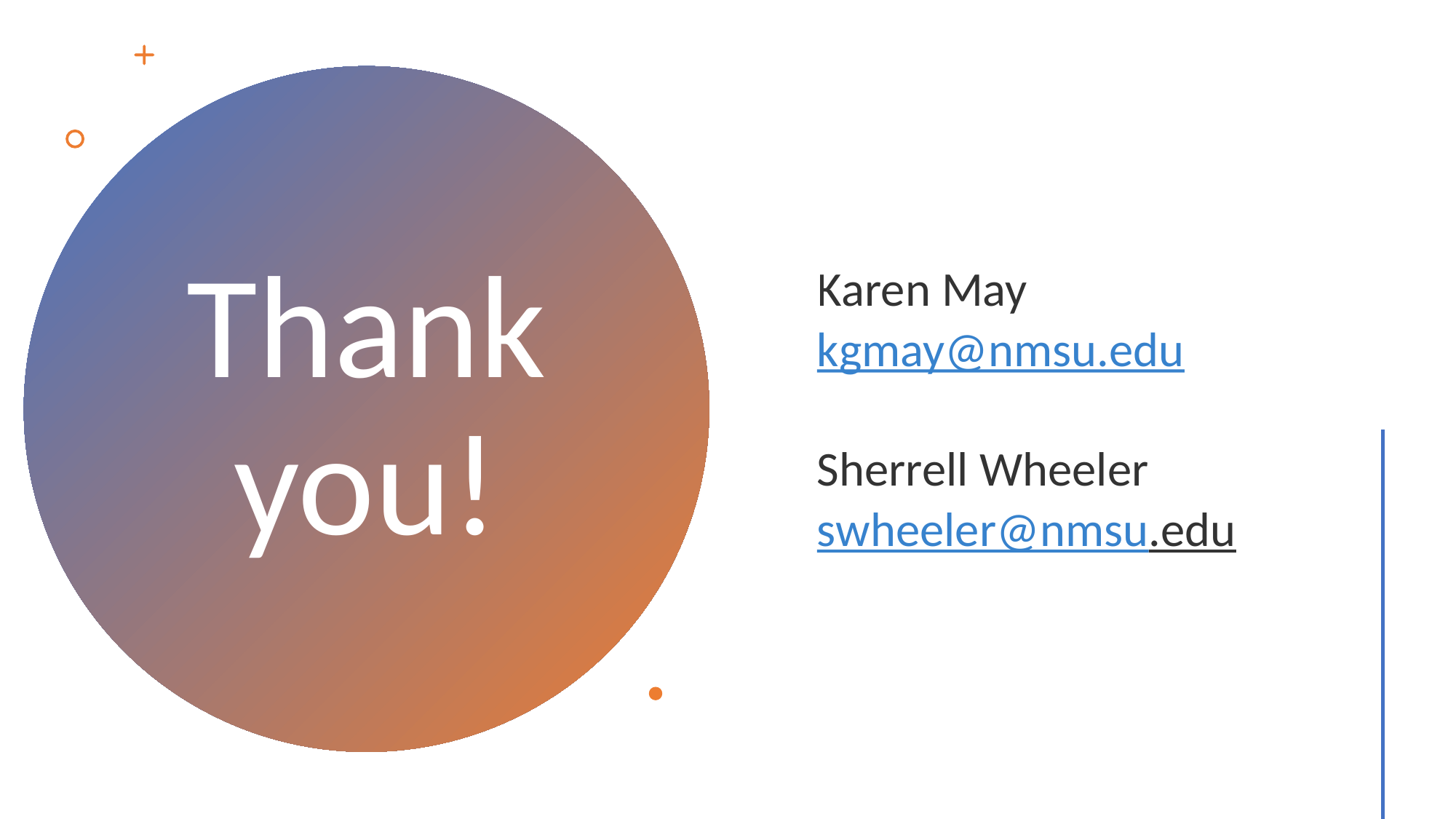

Karen May
kgmay@nmsu.edu

Sherrell Wheeler
swheeler@nmsu.edu

# Thank you!